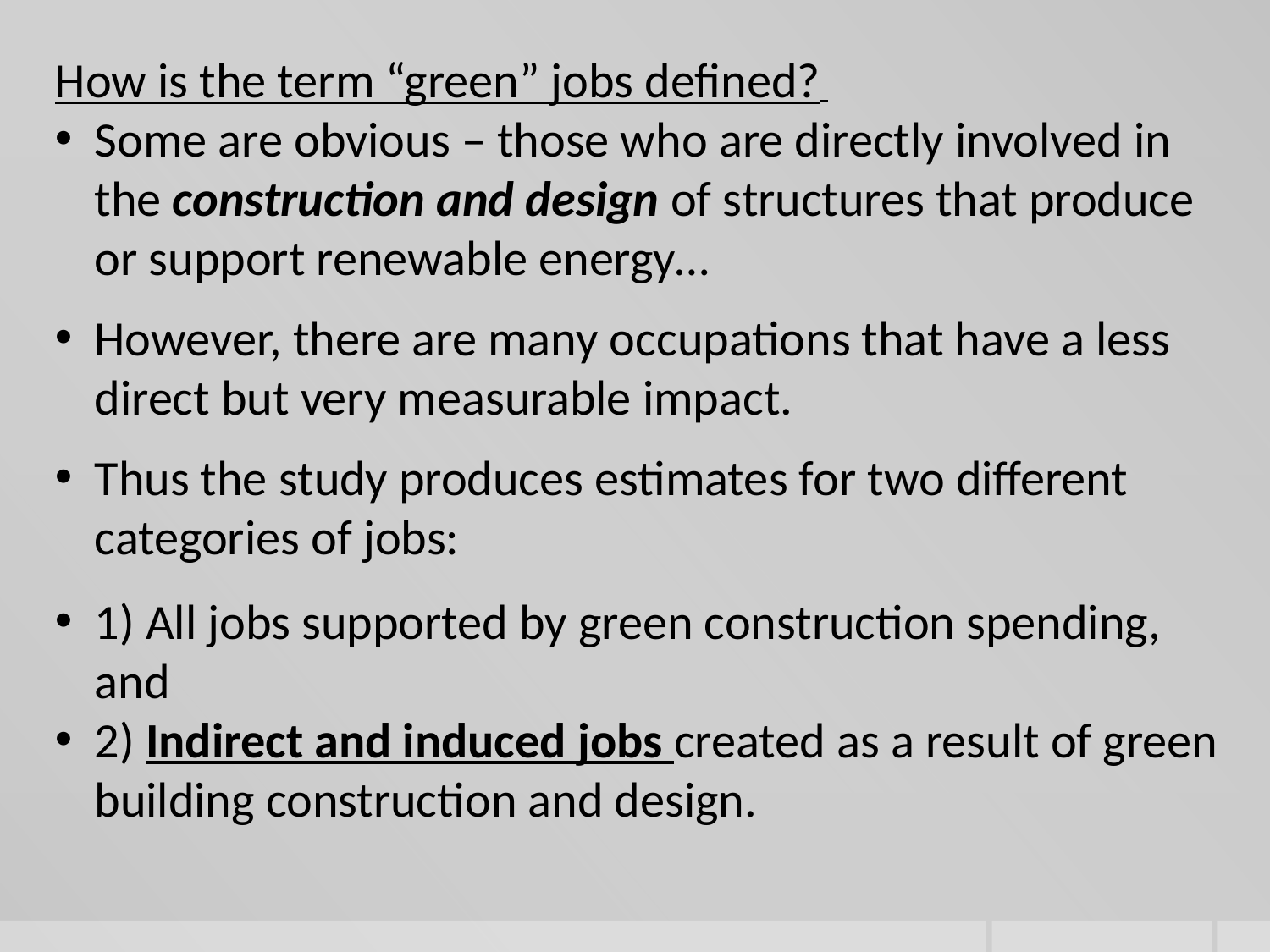

How is the term “green” jobs defined?
Some are obvious – those who are directly involved in the construction and design of structures that produce or support renewable energy…

However, there are many occupations that have a less direct but very measurable impact.

Thus the study produces estimates for two different categories of jobs:

1) All jobs supported by green construction spending, and
2) Indirect and induced jobs created as a result of green building construction and design.